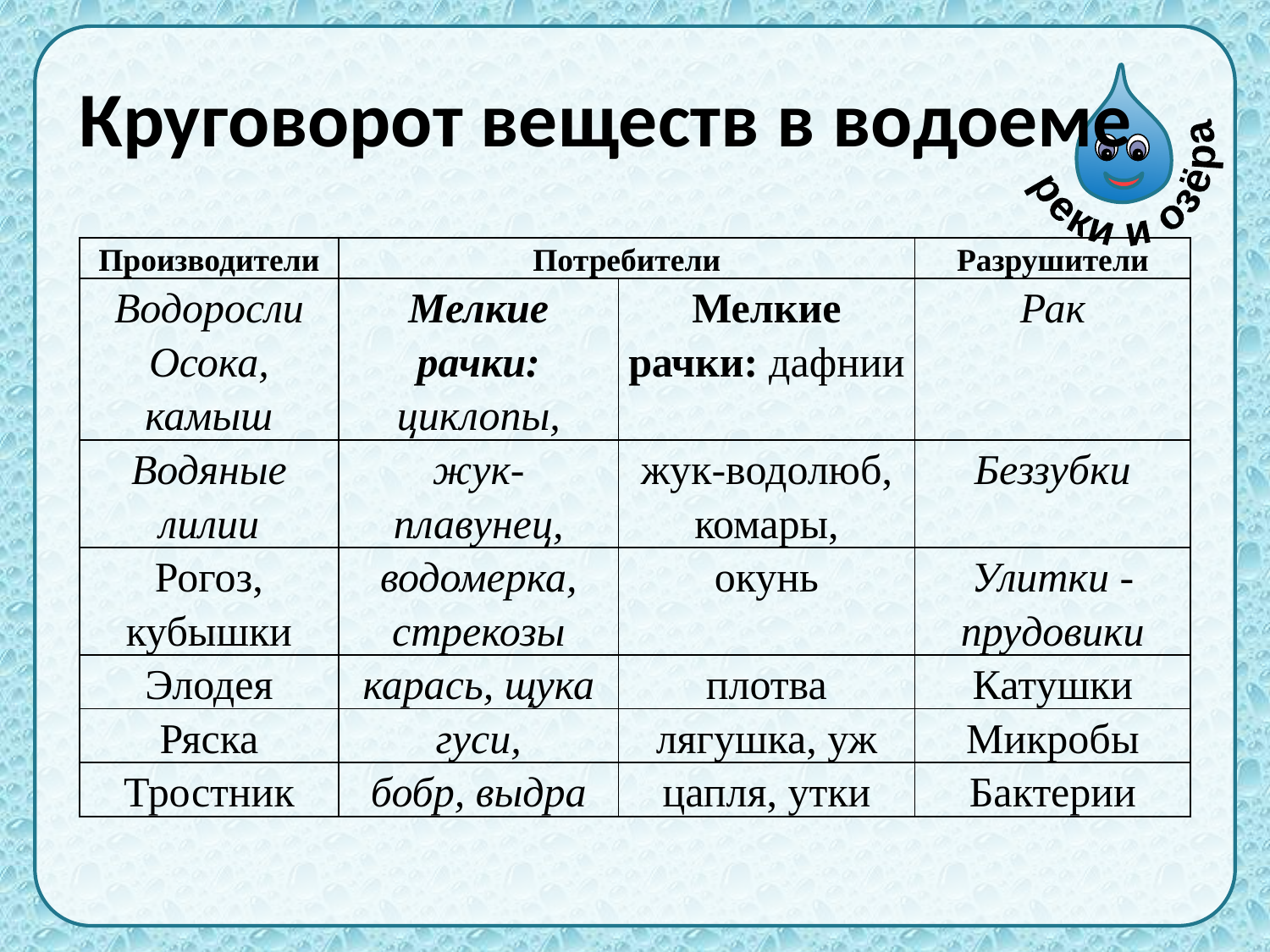

# Круговорот веществ в водоеме
| Производители | Потребители |  | Разрушители |
| --- | --- | --- | --- |
| Водоросли Осока, камыш | Мелкие рачки: циклопы, | Мелкие рачки: дафнии | Рак |
| Водяные лилии | жук-плавунец, | жук-водолюб, комары, | Беззубки |
| Рогоз, кубышки | водомерка, стрекозы | окунь | Улитки - прудовики |
| Элодея | карась, щука | плотва | Катушки |
| Ряска | гуси, | лягушка, уж | Микробы |
| Тростник | бобр, выдра | цапля, утки | Бактерии |